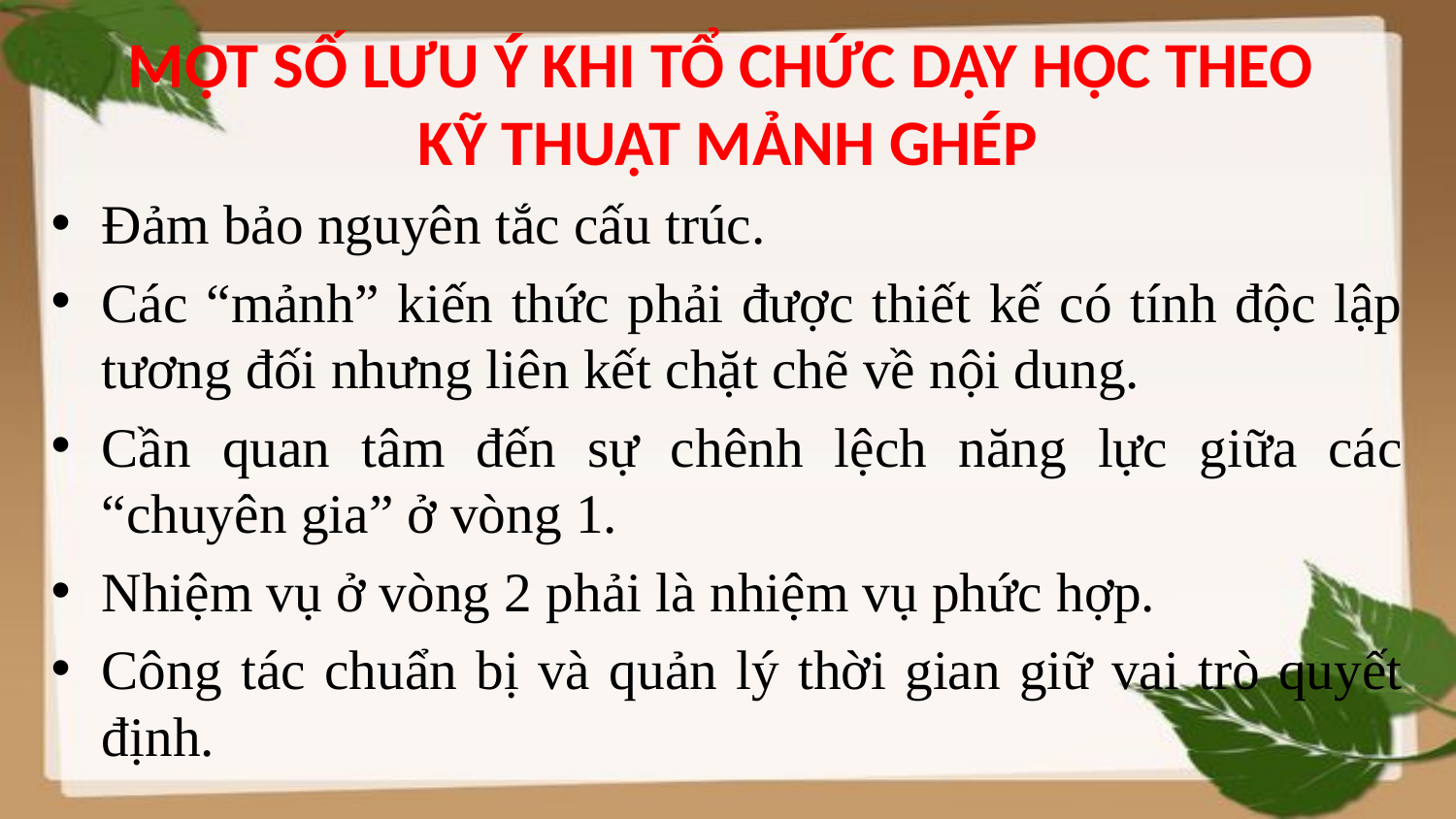

# MỘT SỐ LƯU Ý KHI TỔ CHỨC DẠY HỌC THEO KỸ THUẬT MẢNH GHÉP
Đảm bảo nguyên tắc cấu trúc.
Các “mảnh” kiến thức phải được thiết kế có tính độc lập tương đối nhưng liên kết chặt chẽ về nội dung.
Cần quan tâm đến sự chênh lệch năng lực giữa các “chuyên gia” ở vòng 1.
Nhiệm vụ ở vòng 2 phải là nhiệm vụ phức hợp.
Công tác chuẩn bị và quản lý thời gian giữ vai trò quyết định.